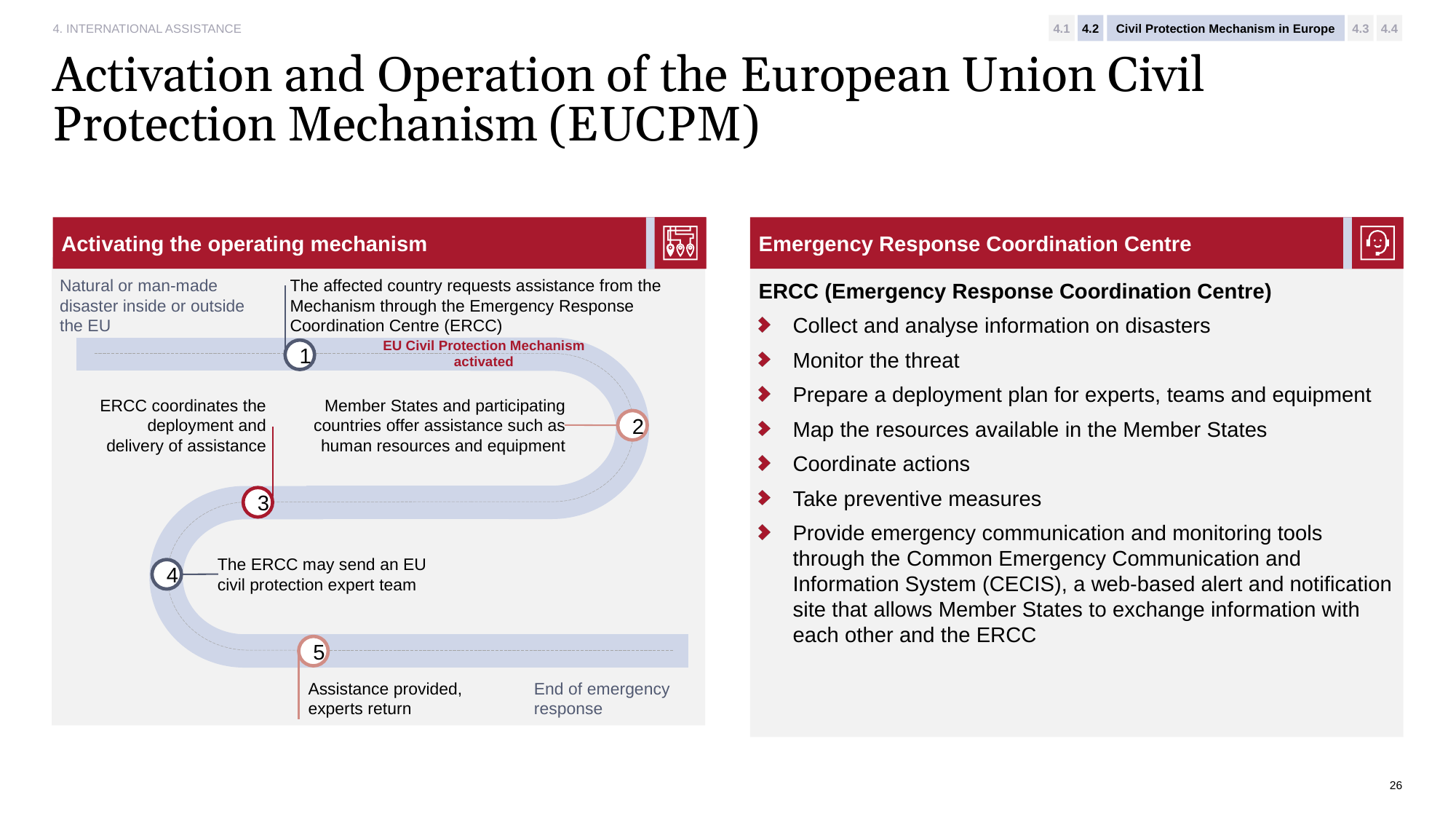

4. INTERNATIONAL ASSISTANCE
4.1
4.2
Civil Protection Mechanism in Europe
4.3
4.4
# Activation and Operation of the European Union Civil Protection Mechanism (EUCPM)
Activating the operating mechanism

Emergency Response Coordination Centre

ERCC (Emergency Response Coordination Centre)
Collect and analyse information on disasters
Monitor the threat
Prepare a deployment plan for experts, teams and equipment
Map the resources available in the Member States
Coordinate actions
Take preventive measures
Provide emergency communication and monitoring tools through the Common Emergency Communication and Information System (CECIS), a web-based alert and notification site that allows Member States to exchange information with each other and the ERCC
Natural or man-made disaster inside or outside the EU
The affected country requests assistance from the Mechanism through the Emergency Response Coordination Centre (ERCC)
EU Civil Protection Mechanism activated
1

ERCC coordinates the deployment and delivery of assistance
Member States and participating countries offer assistance such as human resources and equipment
2
3
The ERCC may send an EU civil protection expert team
4
5
Assistance provided, experts return
End of emergency response
26